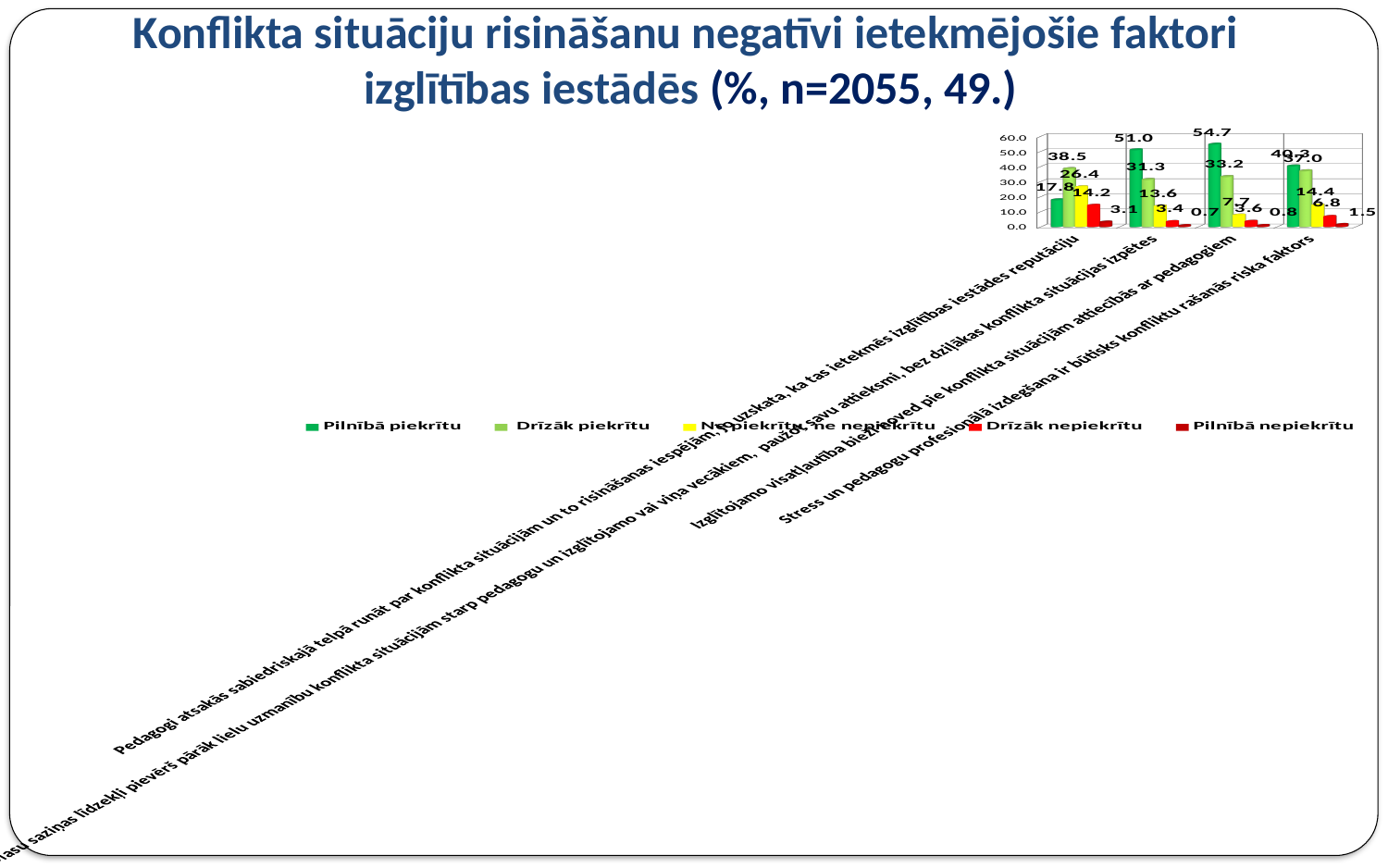

# Konflikta situāciju risināšanu negatīvi ietekmējošie faktori izglītības iestādēs (%, n=2055, 49.)

[unsupported chart]